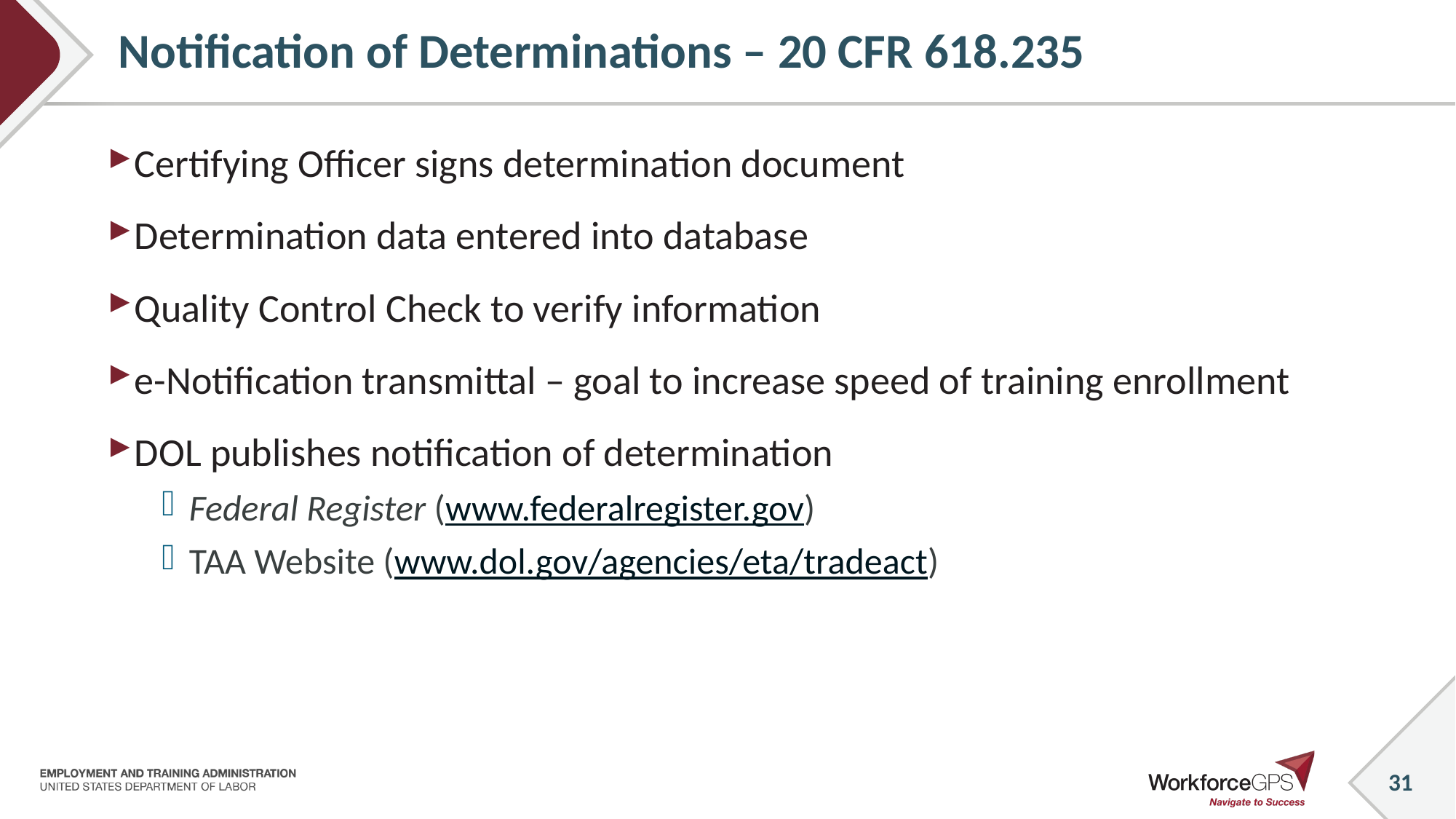

# Notification of Determinations – 20 CFR 618.235
Certifying Officer signs determination document
Determination data entered into database
Quality Control Check to verify information
e-Notification transmittal – goal to increase speed of training enrollment
DOL publishes notification of determination
Federal Register (www.federalregister.gov)
TAA Website (www.dol.gov/agencies/eta/tradeact)

 31